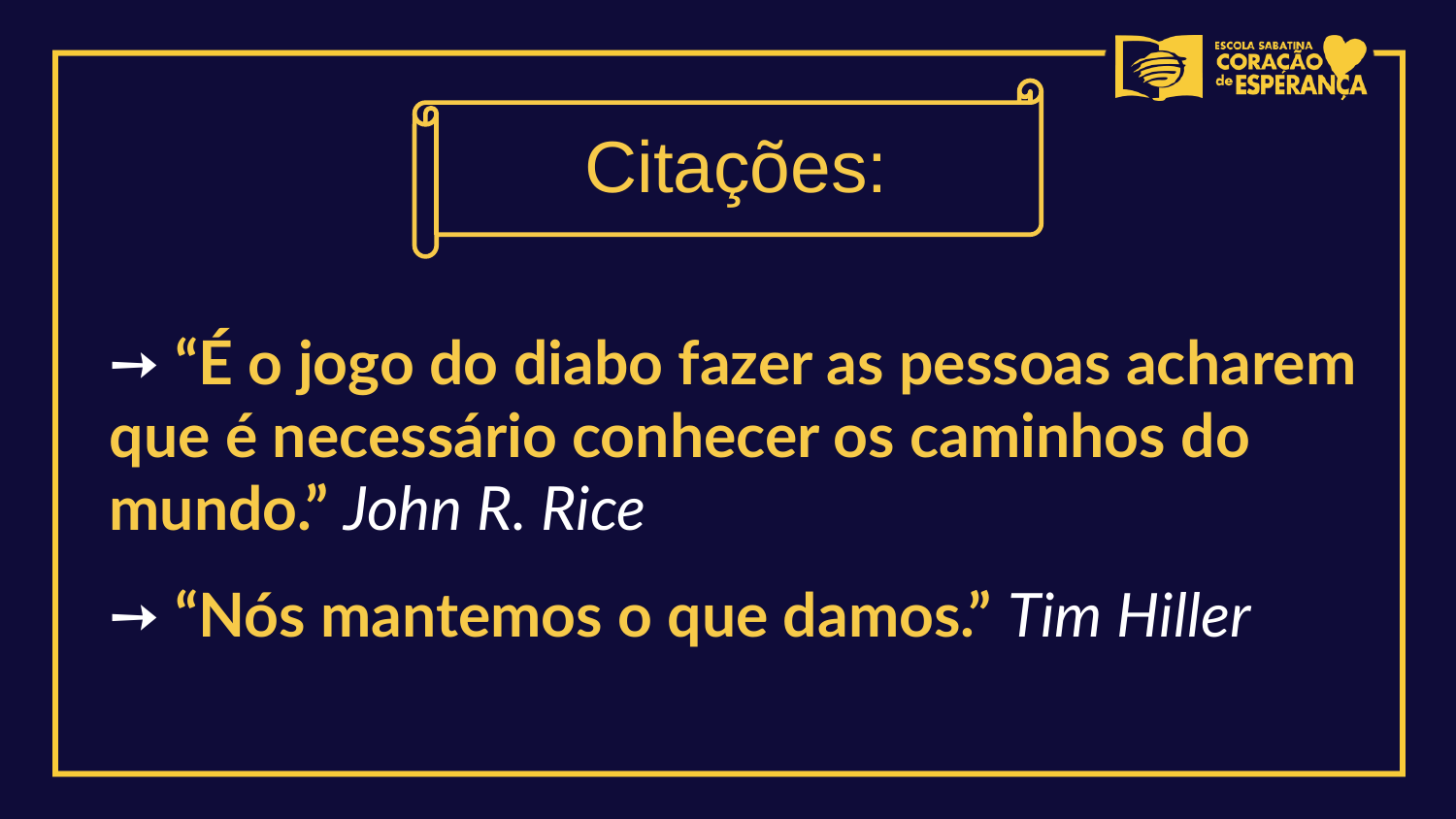

Citações:
➙ “É o jogo do diabo fazer as pessoas acharem que é necessário conhecer os caminhos do mundo.” John R. Rice

➙ “Nós mantemos o que damos.” Tim Hiller